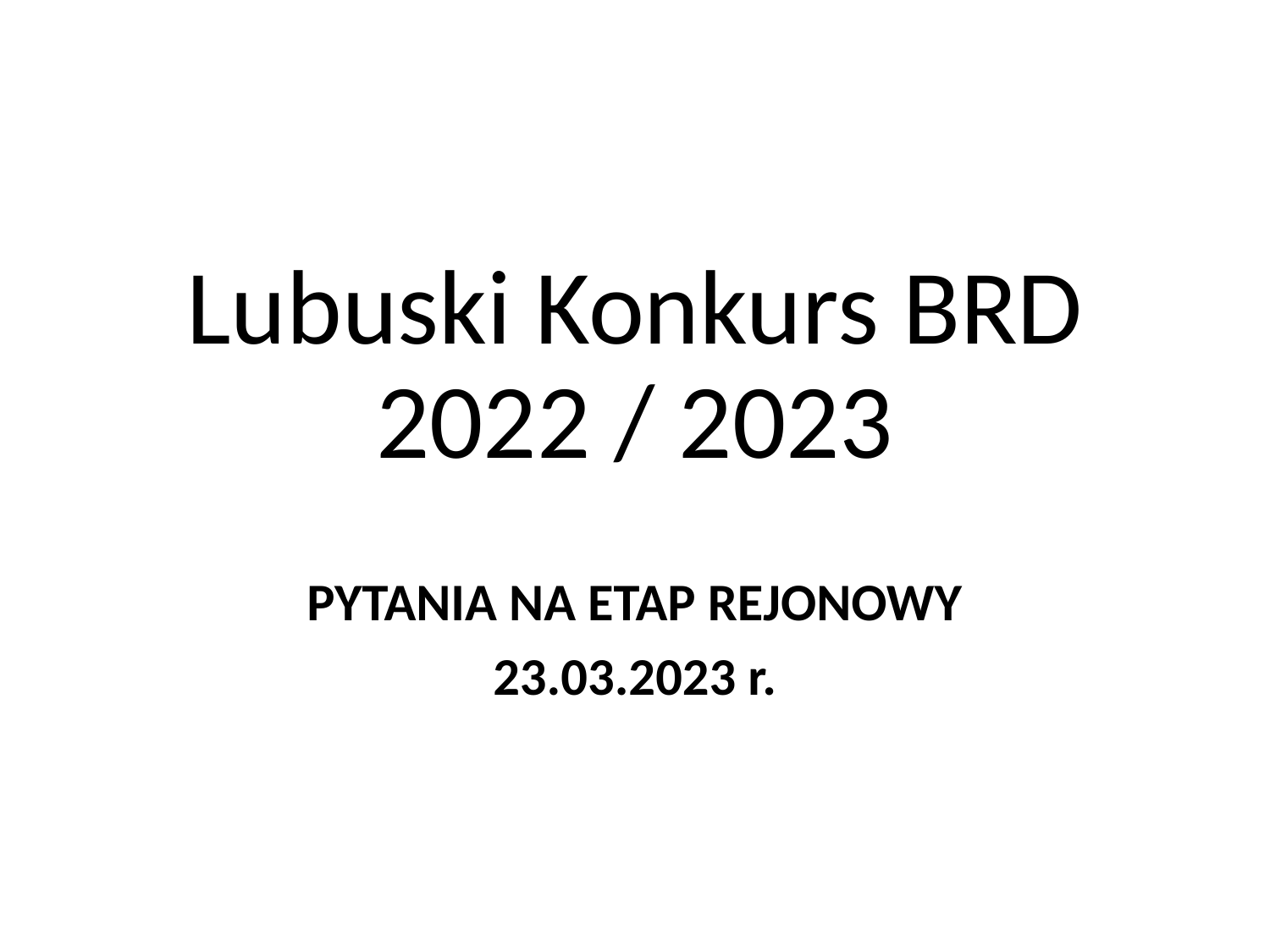

# Lubuski Konkurs BRD 2022 / 2023

PYTANIA NA ETAP REJONOWY
23.03.2023 r.